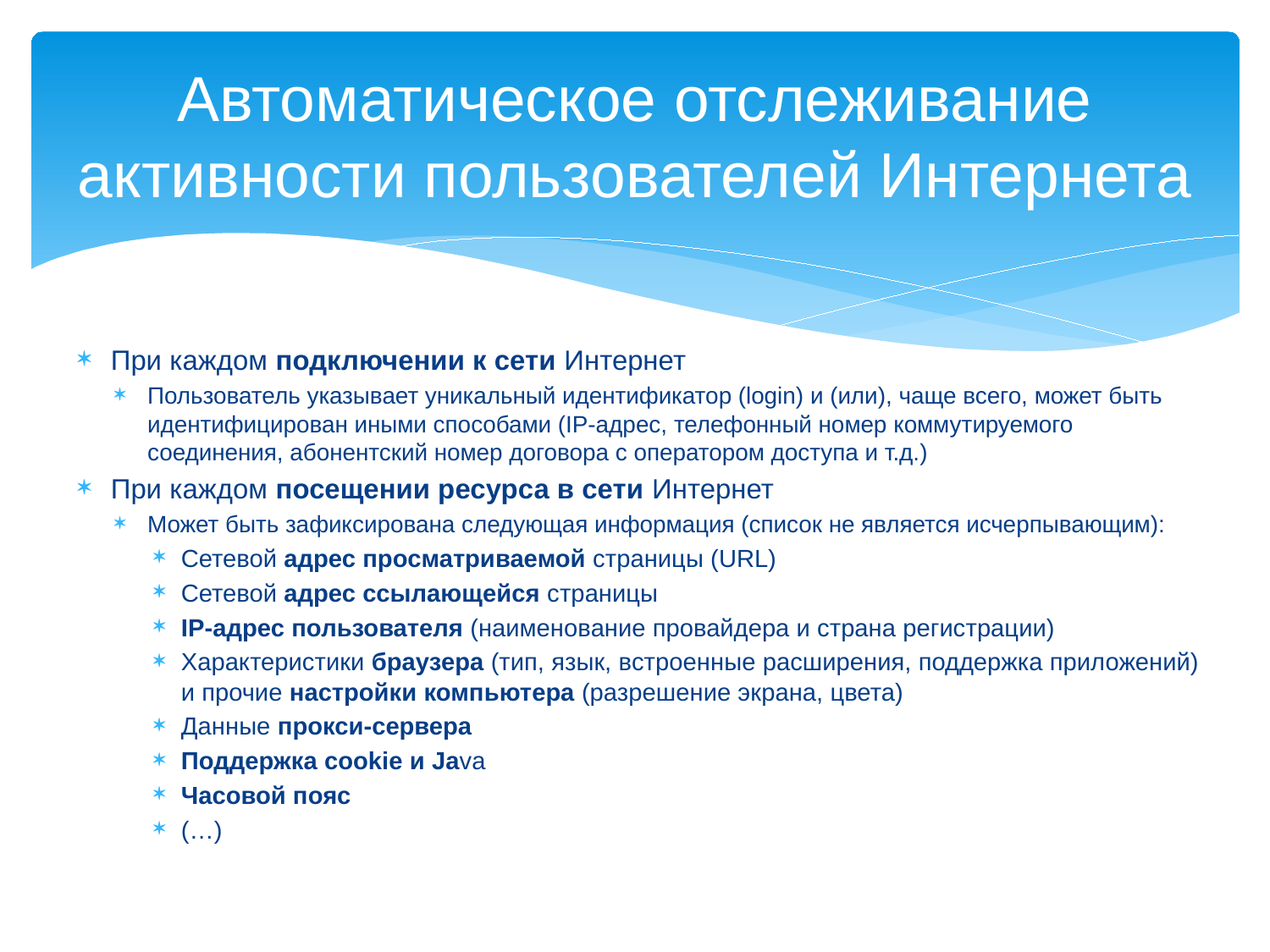

# Автоматическое отслеживание активности пользователей Интернета
При каждом подключении к сети Интернет
Пользователь указывает уникальный идентификатор (login) и (или), чаще всего, может быть идентифицирован иными способами (IP-aдрес, телефонный номер коммутируемого соединения, абонентский номер договора с оператором доступа и т.д.)
При каждом посещении ресурса в сети Интернет
Может быть зафиксирована следующая информация (список не является исчерпывающим):
Сетевой адрес просматриваемой страницы (URL)
Сетевой адрес ссылающейся страницы
IP-aдрес пользователя (наименование провайдера и страна регистрации)
Характеристики браузера (тип, язык, встроенные расширения, поддержка приложений) и прочие настройки компьютера (разрешение экрана, цвета)
Данные прокси-сервера
Поддержка cookie и Java
Часовой пояс
(…)